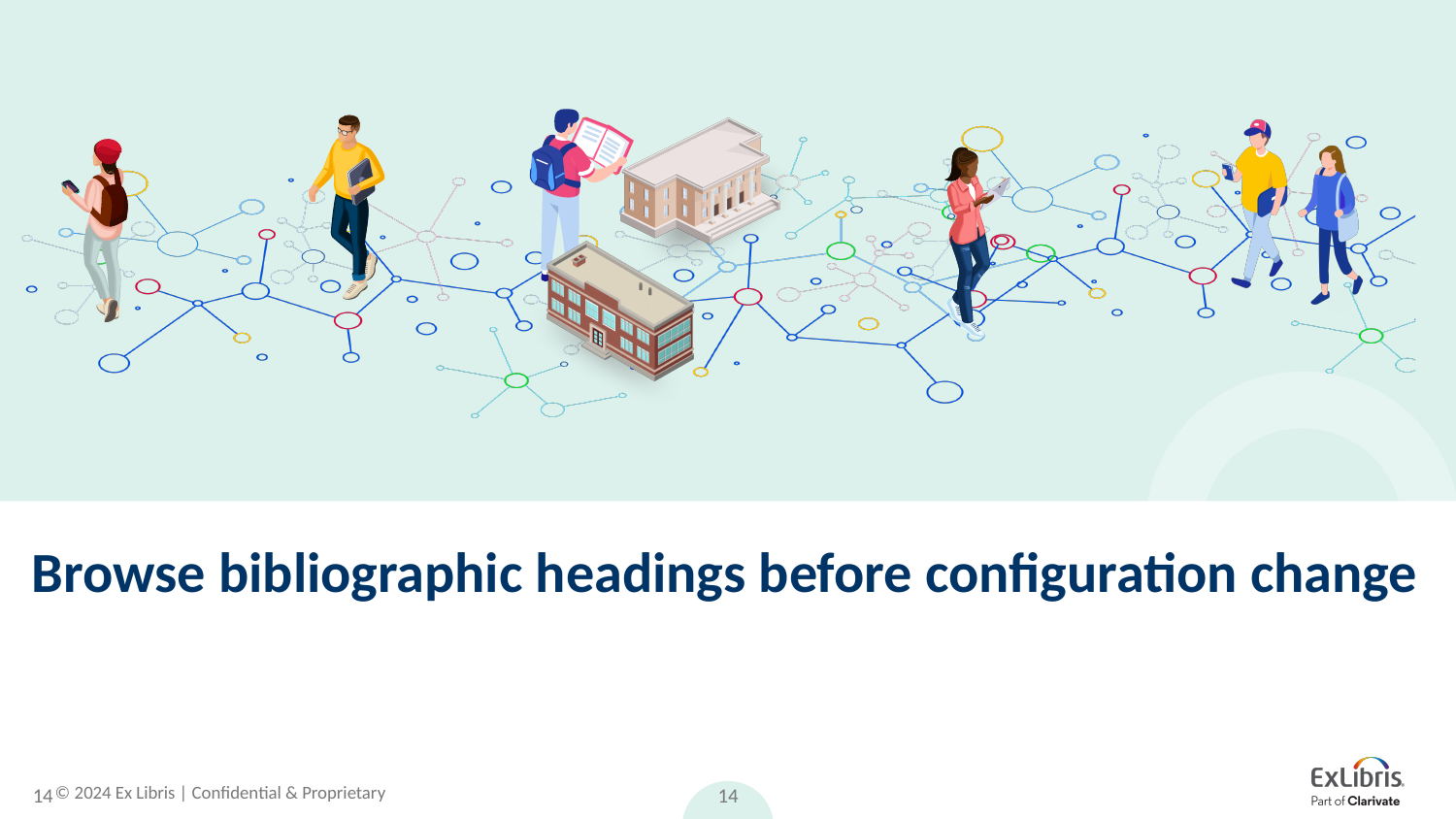

# Browse bibliographic headings before configuration change
14
14